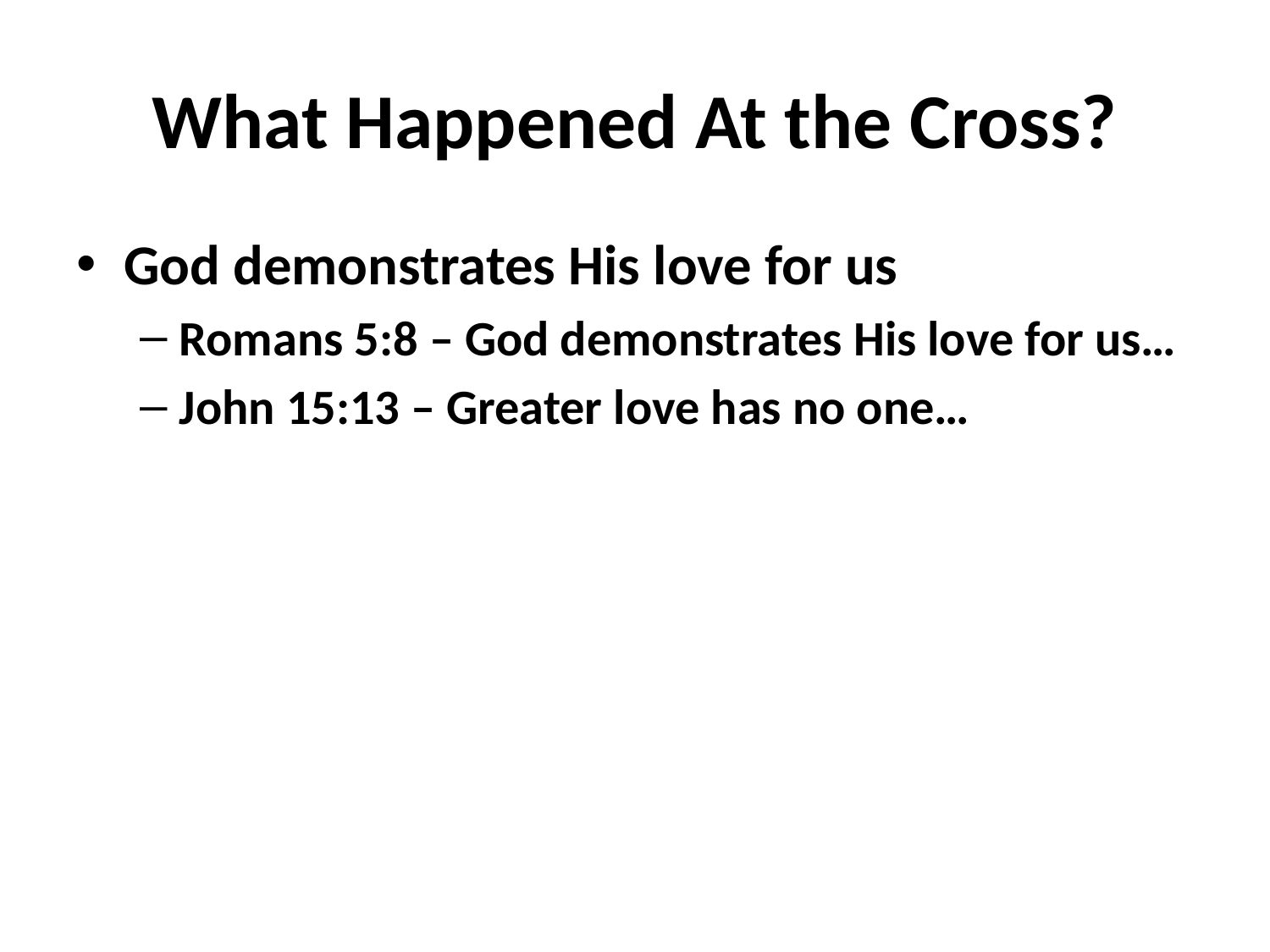

# What Happened At the Cross?
God demonstrates His love for us
Romans 5:8 – God demonstrates His love for us…
John 15:13 – Greater love has no one…